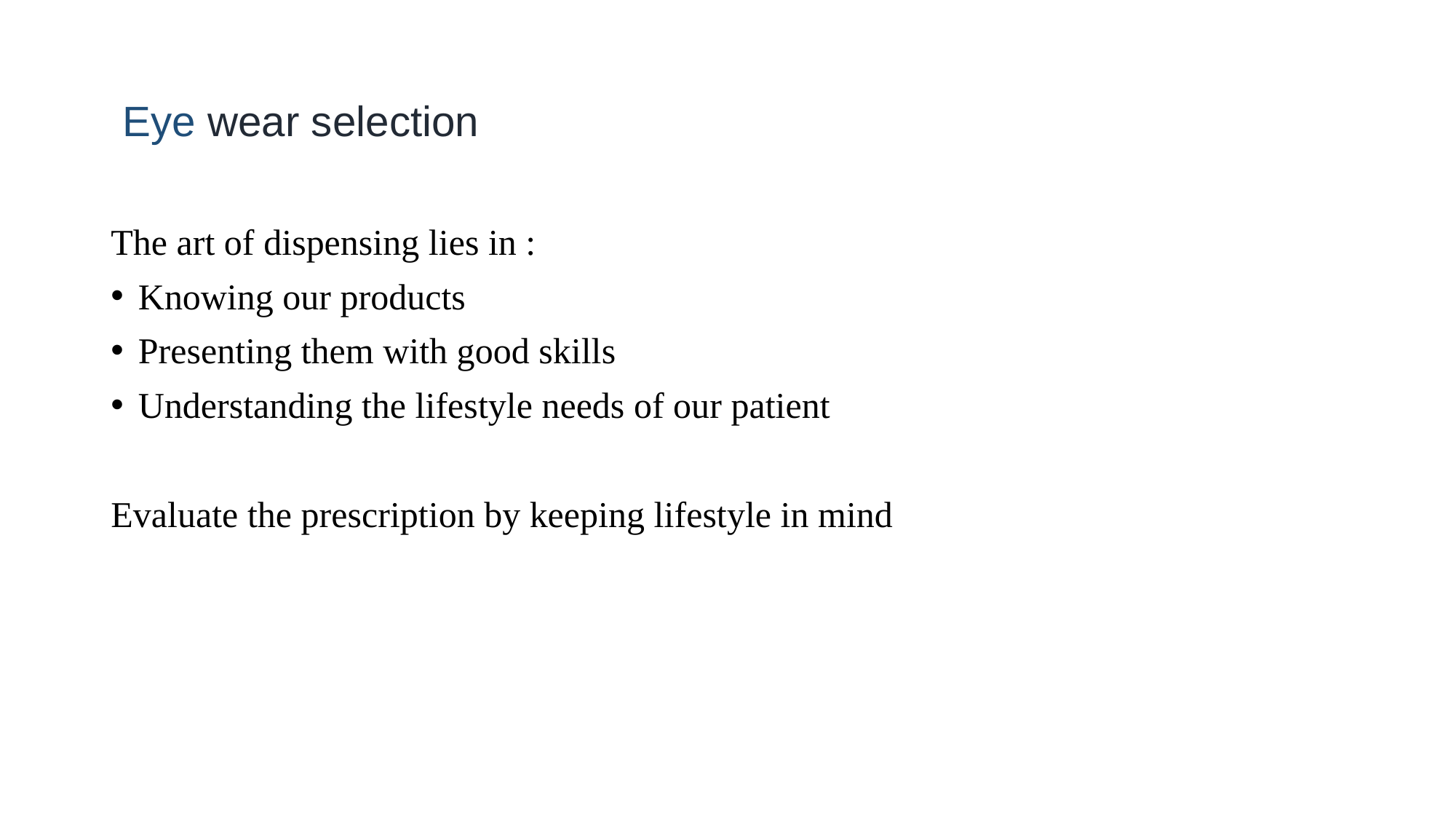

# Eye wear selection
The art of dispensing lies in :
Knowing our products
Presenting them with good skills
Understanding the lifestyle needs of our patient

Evaluate the prescription by keeping lifestyle in mind